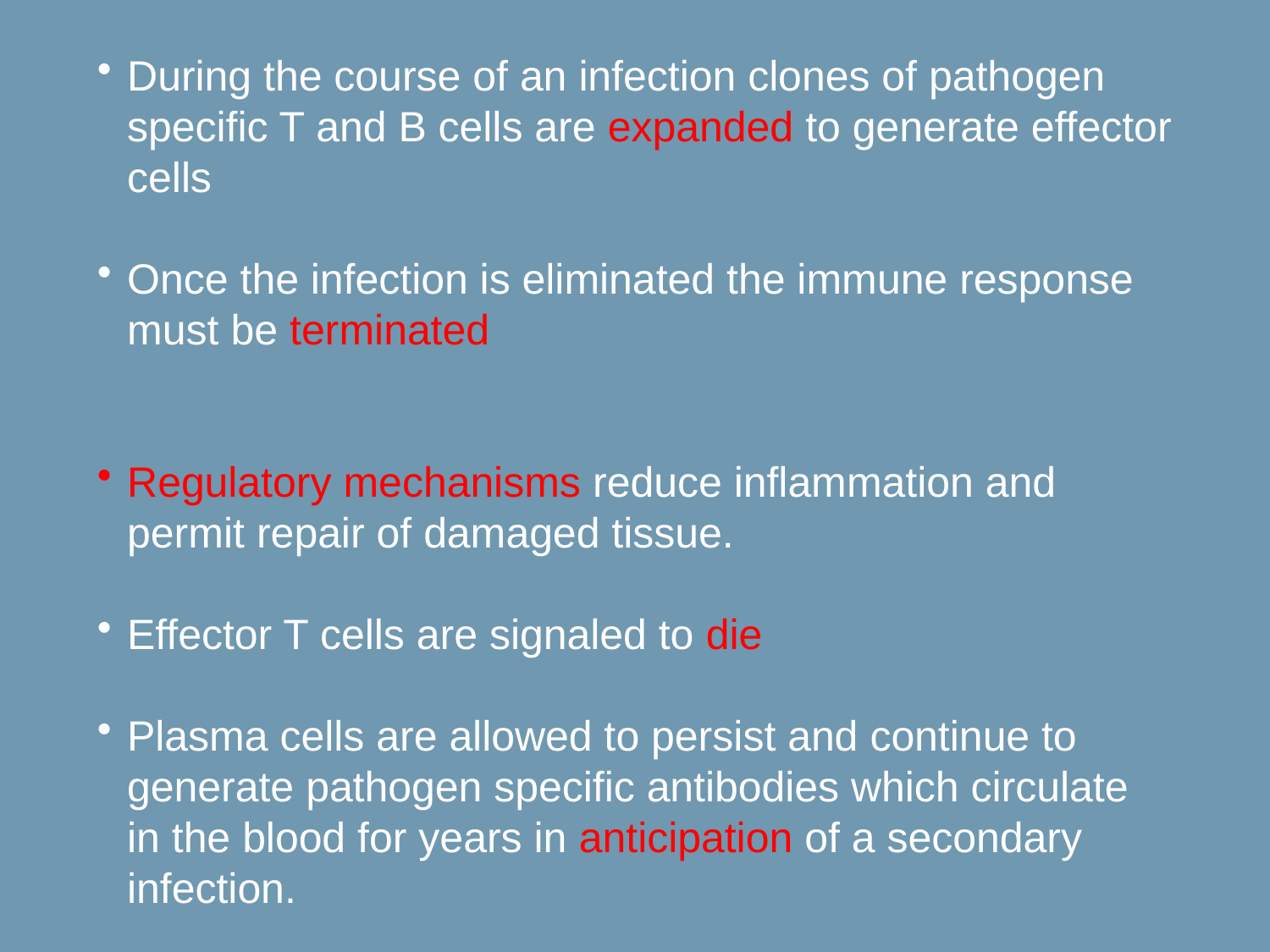

During the course of an infection clones of pathogen specific T and B cells are expanded to generate effector cells

Once the infection is eliminated the immune response must be terminated

Regulatory mechanisms reduce inflammation and permit repair of damaged tissue.

Effector T cells are signaled to die

Plasma cells are allowed to persist and continue to generate pathogen specific antibodies which circulate in the blood for years in anticipation of a secondary infection.